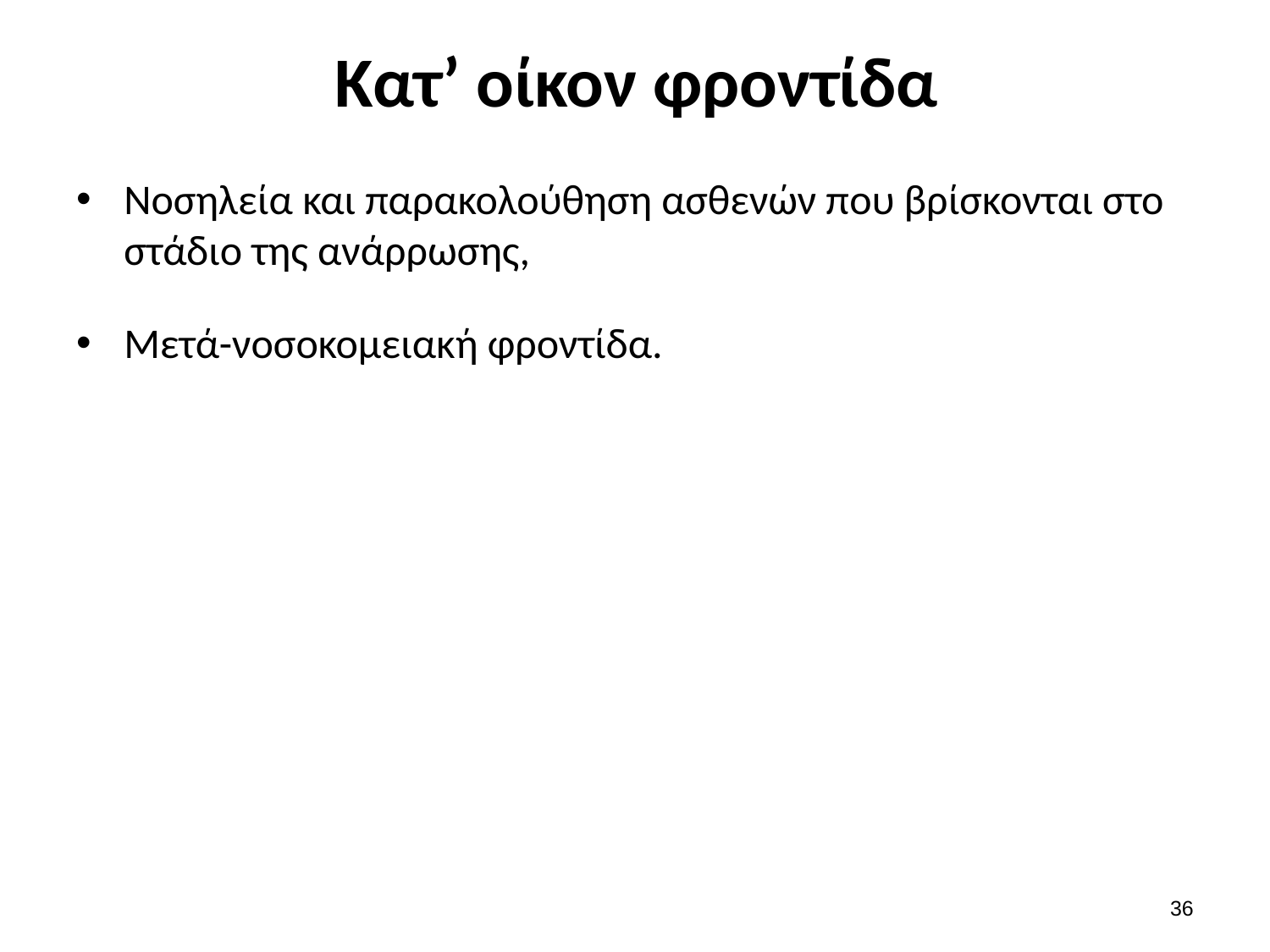

# Κατ’ οίκον φροντίδα
Νοσηλεία και παρακολούθηση ασθενών που βρίσκονται στο στάδιο της ανάρρωσης,
Μετά-νοσοκομειακή φροντίδα.

36